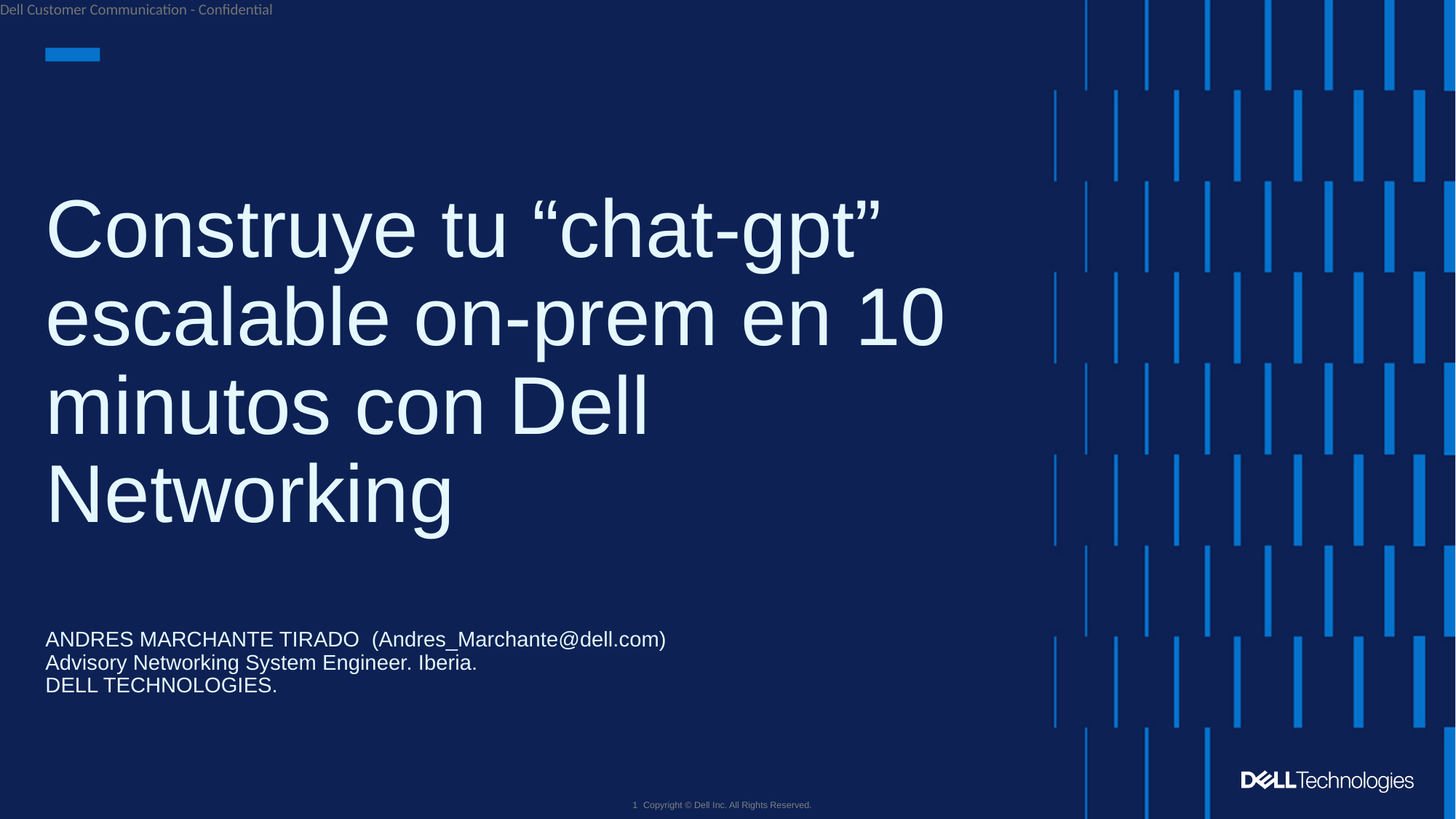

# Construye tu “chat-gpt” escalable on-prem en 10 minutos con Dell Networking ANDRES MARCHANTE TIRADO  (Andres_Marchante@dell.com) Advisory Networking System Engineer. Iberia. DELL TECHNOLOGIES.